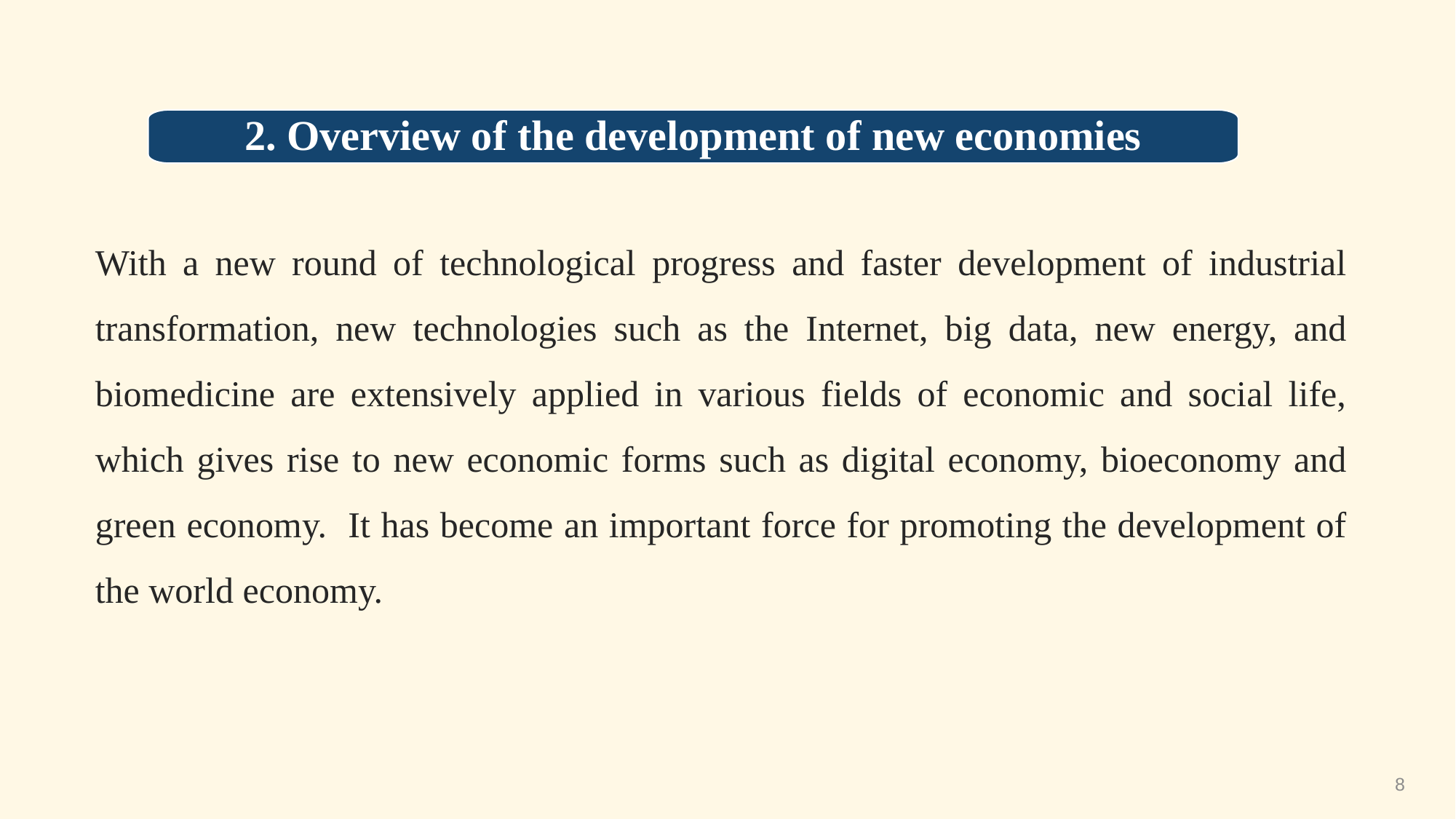

2. Overview of the development of new economies
With a new round of technological progress and faster development of industrial transformation, new technologies such as the Internet, big data, new energy, and biomedicine are extensively applied in various fields of economic and social life, which gives rise to new economic forms such as digital economy, bioeconomy and green economy.  It has become an important force for promoting the development of the world economy.